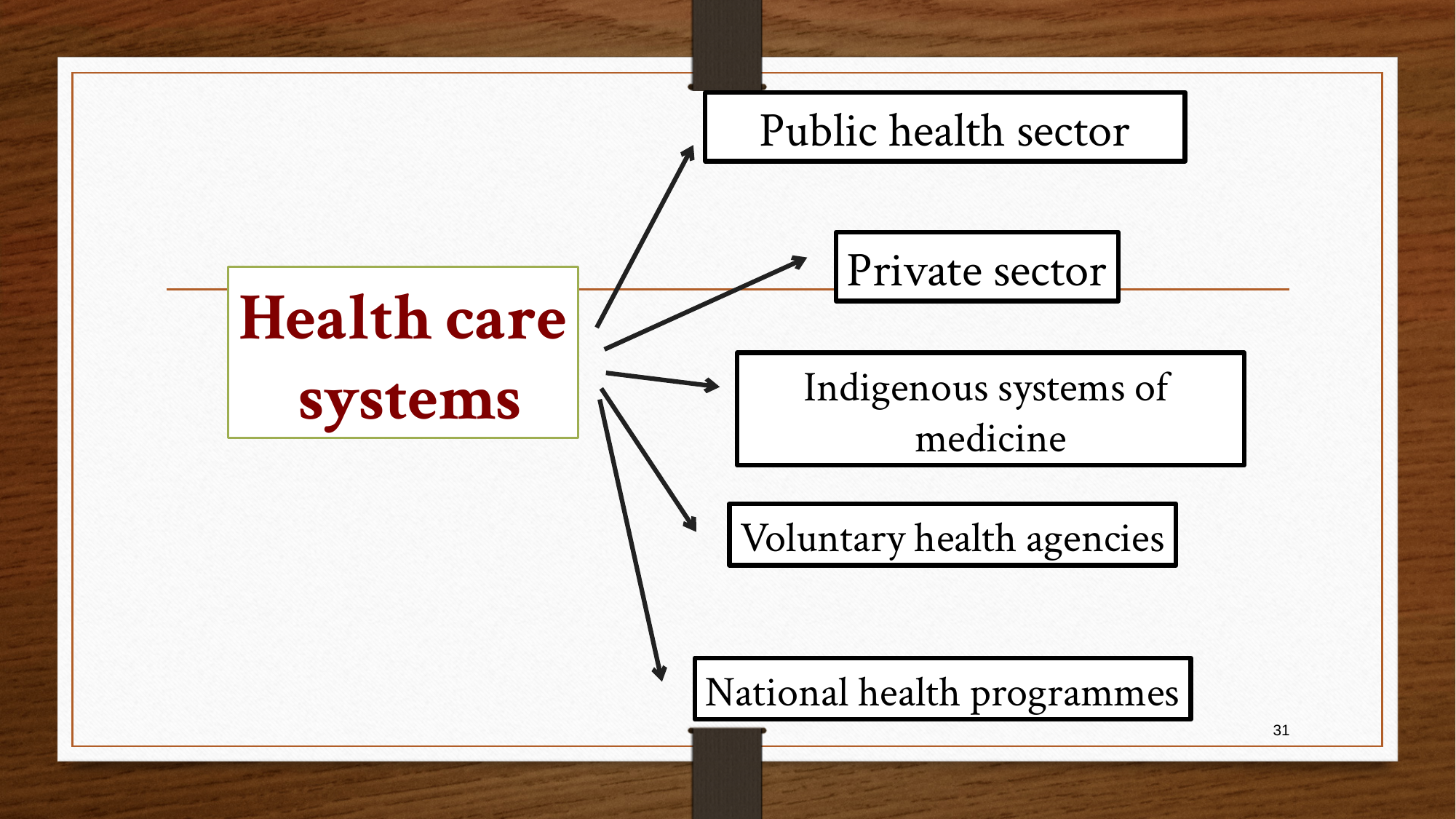

Public health sector
Private sector
Health care
 systems
Indigenous systems of
medicine
Voluntary health agencies
National health programmes
31